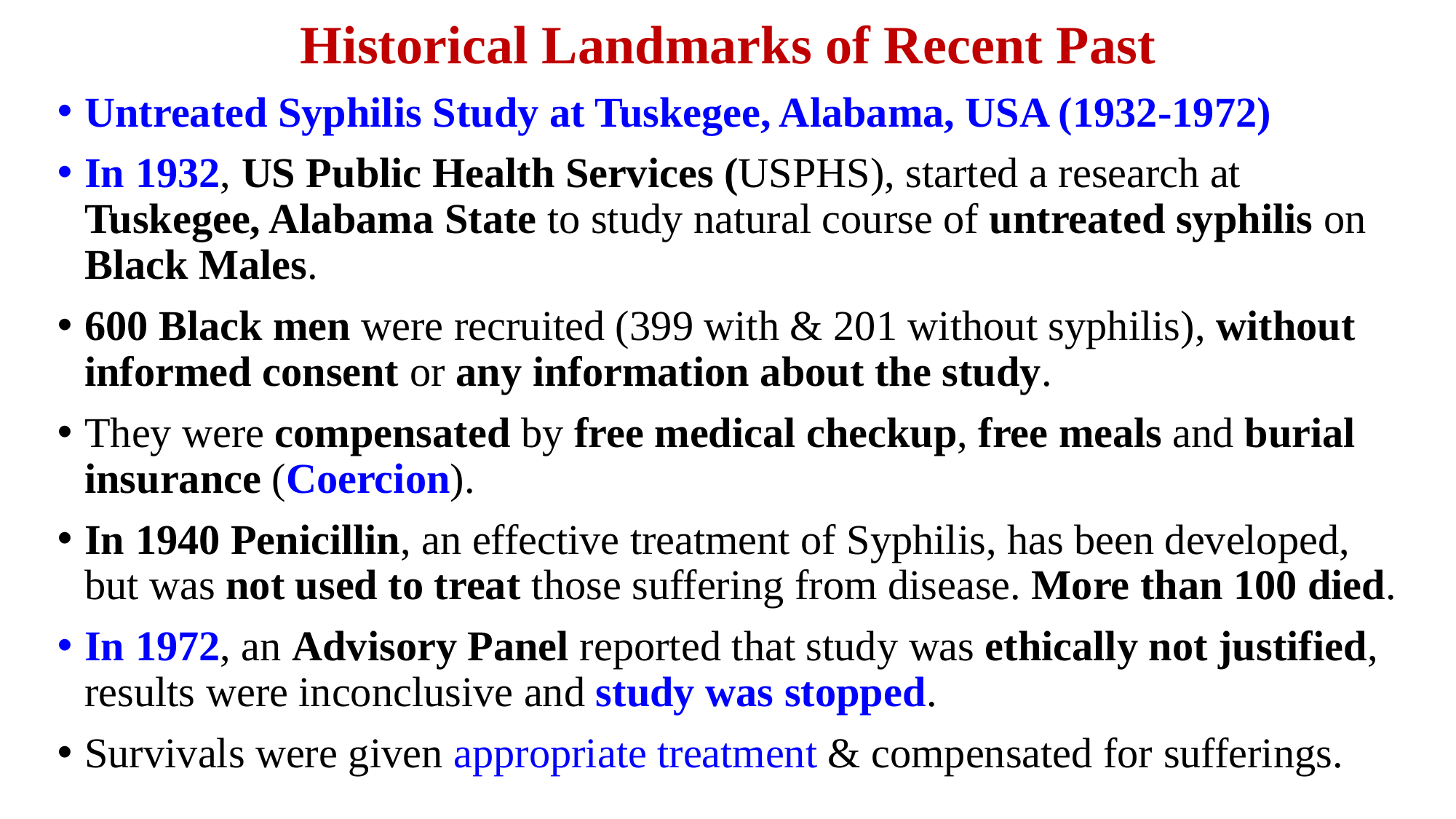

# Historical Landmarks of Recent Past
Untreated Syphilis Study at Tuskegee, Alabama, USA (1932-1972)
In 1932, US Public Health Services (USPHS), started a research at Tuskegee, Alabama State to study natural course of untreated syphilis on Black Males.
600 Black men were recruited (399 with & 201 without syphilis), without informed consent or any information about the study.
They were compensated by free medical checkup, free meals and burial insurance (Coercion).
In 1940 Penicillin, an effective treatment of Syphilis, has been developed, but was not used to treat those suffering from disease. More than 100 died.
In 1972, an Advisory Panel reported that study was ethically not justified, results were inconclusive and study was stopped.
Survivals were given appropriate treatment & compensated for sufferings.